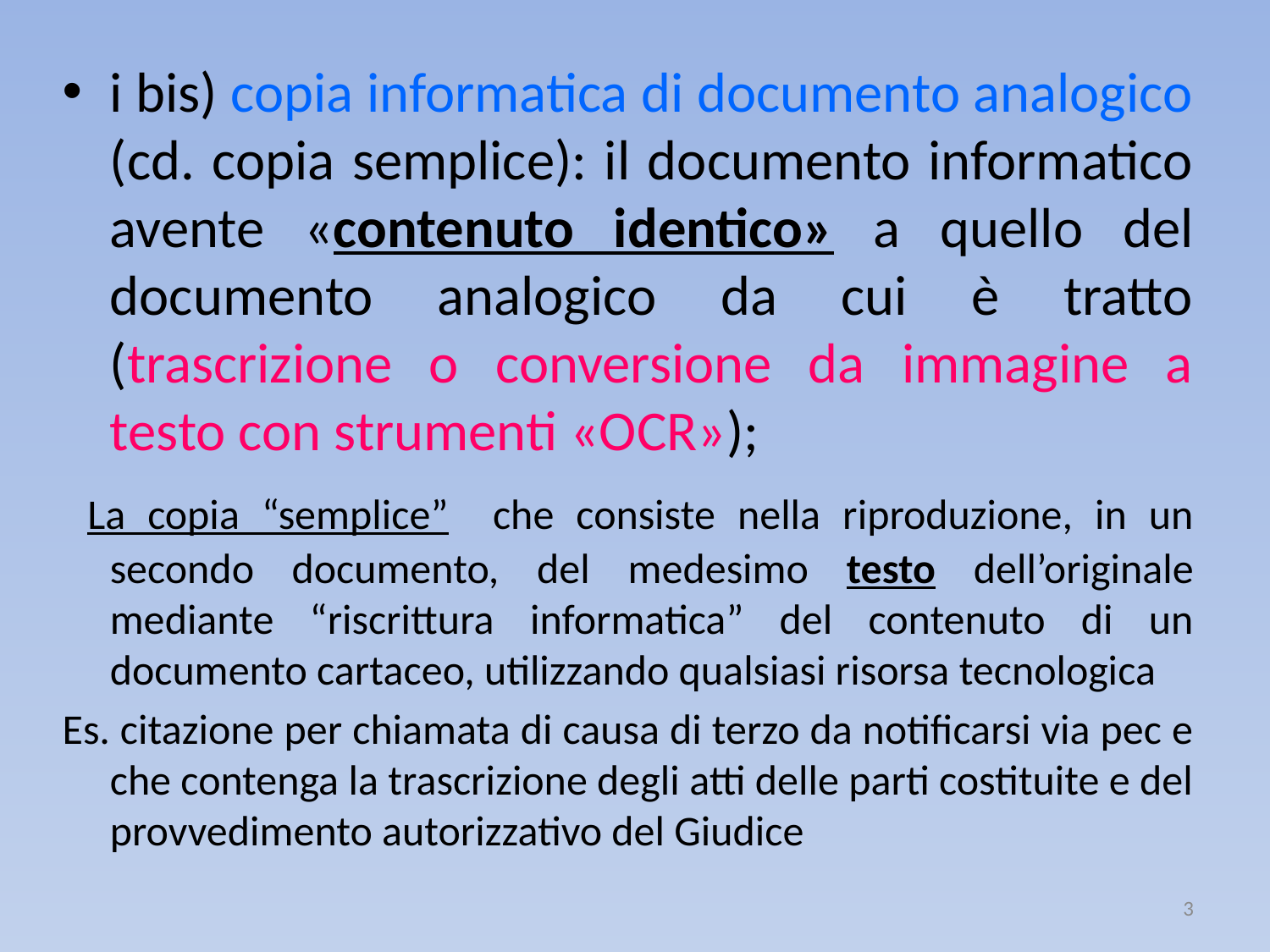

i bis) copia informatica di documento analogico (cd. copia semplice): il documento informatico avente «contenuto identico» a quello del documento analogico da cui è tratto (trascrizione o conversione da immagine a testo con strumenti «OCR»);
 La copia “semplice”  che consiste nella riproduzione, in un secondo documento, del medesimo testo dell’originale mediante “riscrittura informatica” del contenuto di un documento cartaceo, utilizzando qualsiasi risorsa tecnologica
Es. citazione per chiamata di causa di terzo da notificarsi via pec e che contenga la trascrizione degli atti delle parti costituite e del provvedimento autorizzativo del Giudice

3